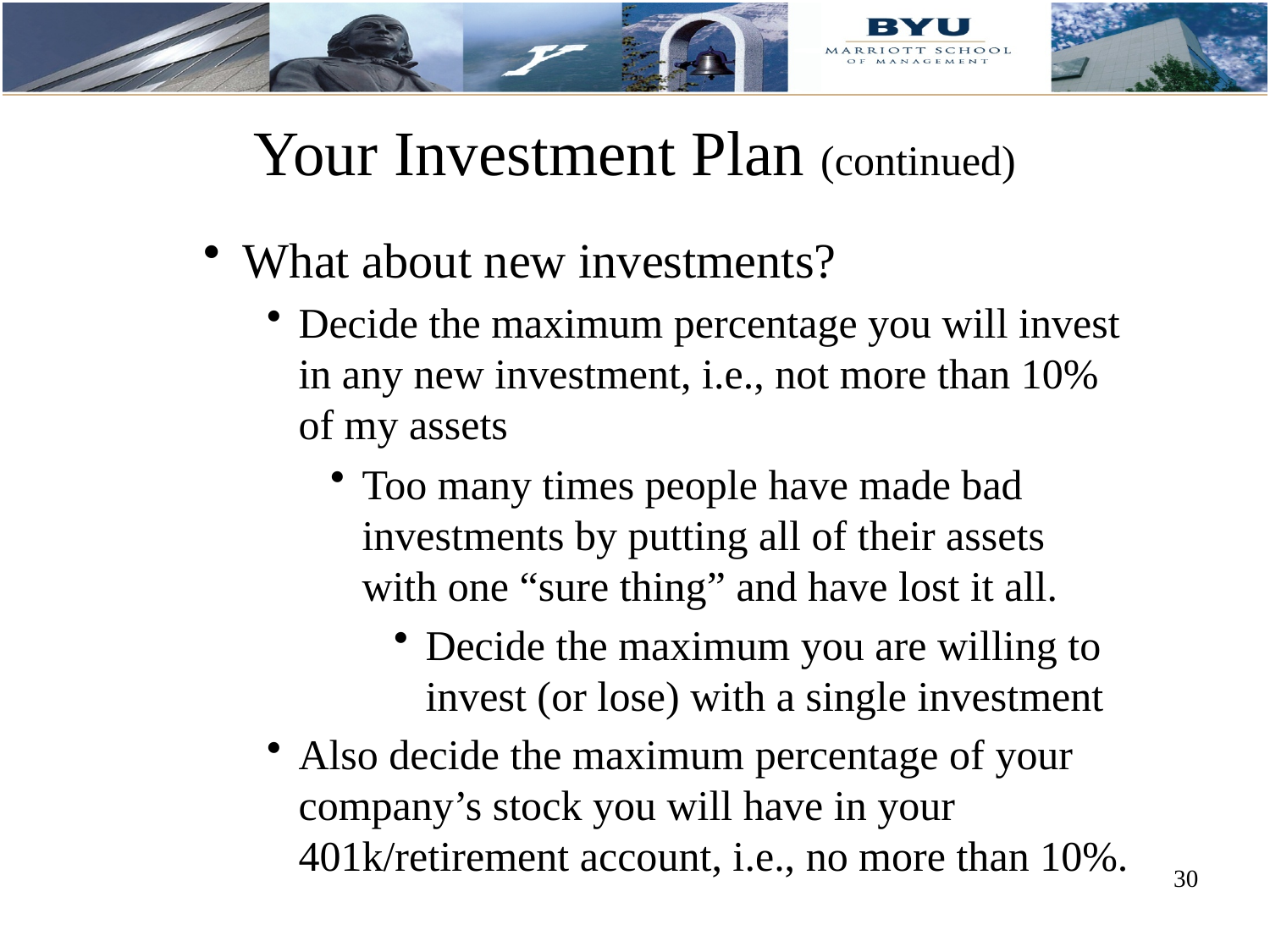

Your Investment Plan (continued)
What about new investments?
Decide the maximum percentage you will invest in any new investment, i.e., not more than 10% of my assets
Too many times people have made bad investments by putting all of their assets with one “sure thing” and have lost it all.
Decide the maximum you are willing to invest (or lose) with a single investment
Also decide the maximum percentage of your company’s stock you will have in your 401k/retirement account, i.e., no more than 10%.